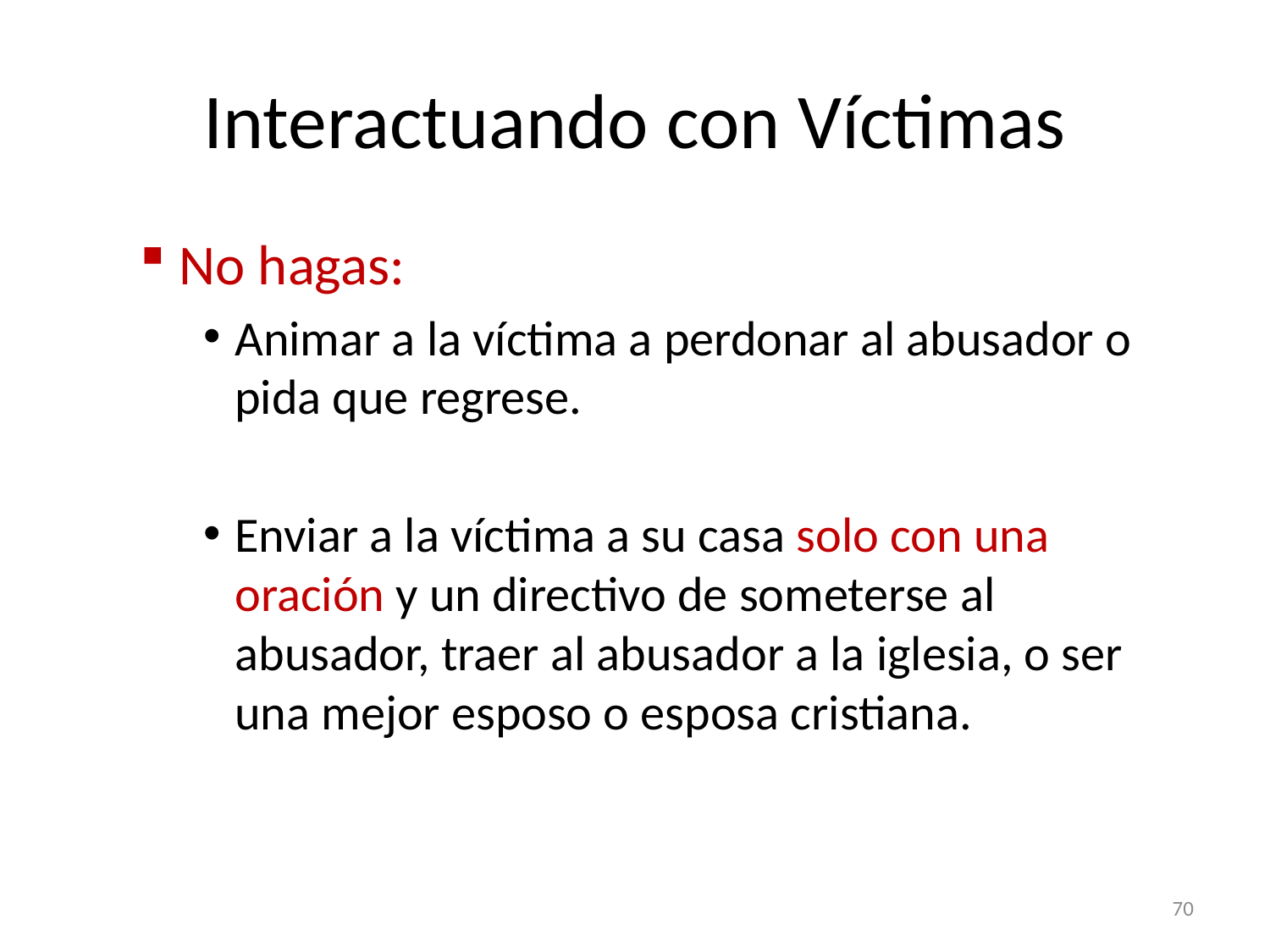

# Interactuando con Víctimas
No hagas:
Animar a la víctima a perdonar al abusador o pida que regrese.

Enviar a la víctima a su casa solo con una oración y un directivo de someterse al abusador, traer al abusador a la iglesia, o ser una mejor esposo o esposa cristiana.

70